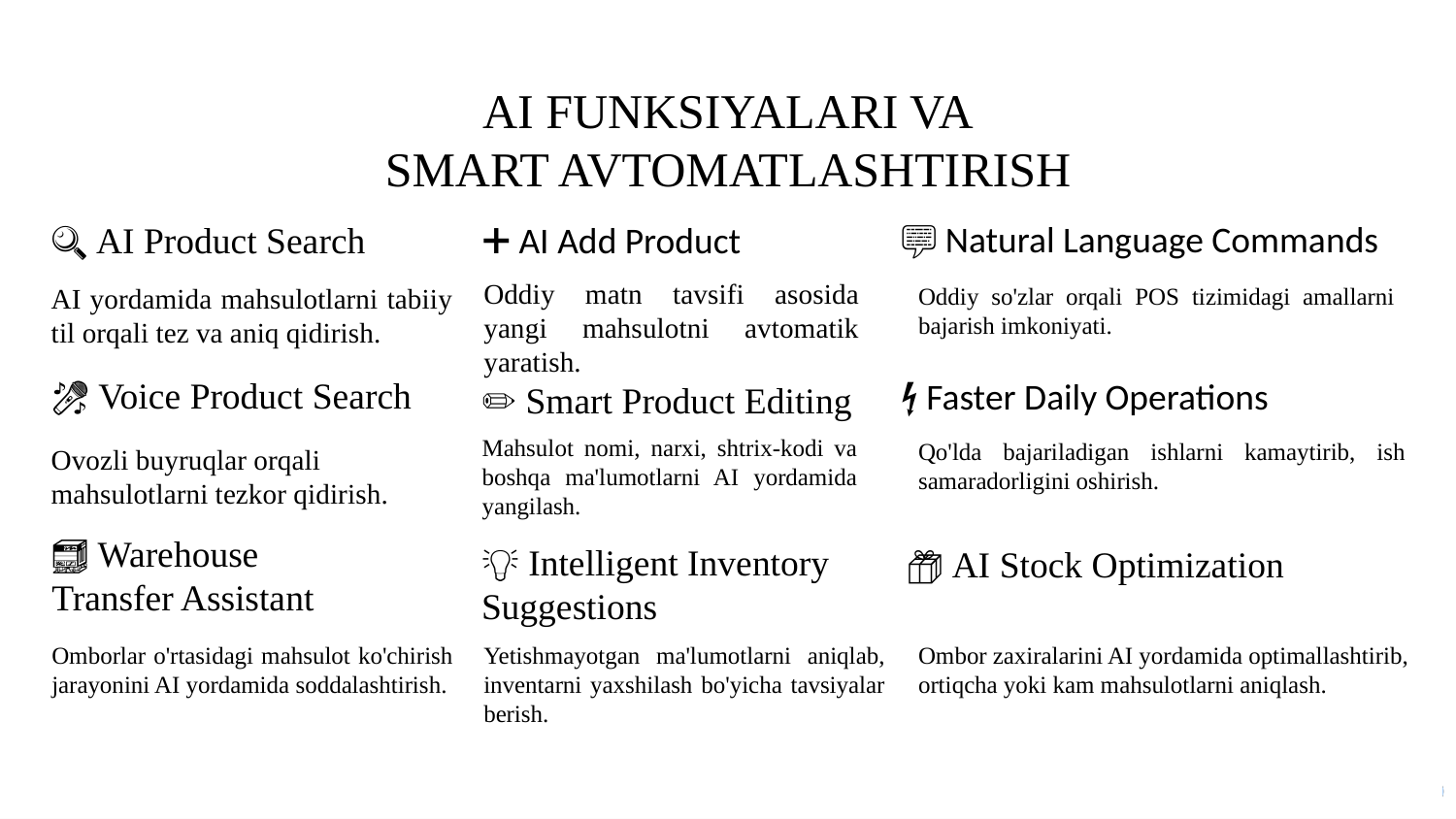

AI FUNKSIYALARI VA
 SMART AVTOMATLASHTIRISH
💬 Natural Language Commands
🔍 AI Product Search
➕ AI Add Product
Oddiy matn tavsifi asosida yangi mahsulotni avtomatik yaratish.
AI yordamida mahsulotlarni tabiiy til orqali tez va aniq qidirish.
Oddiy so'zlar orqali POS tizimidagi amallarni bajarish imkoniyati.
🎤 Voice Product Search
⚡ Faster Daily Operations
✏️ Smart Product Editing
Mahsulot nomi, narxi, shtrix-kodi va boshqa ma'lumotlarni AI yordamida yangilash.
Qo'lda bajariladigan ishlarni kamaytirib, ish samaradorligini oshirish.
Ovozli buyruqlar orqali mahsulotlarni tezkor qidirish.
🏬 Warehouse Transfer Assistant
💡 Intelligent Inventory Suggestions
📦 AI Stock Optimization
Yetishmayotgan ma'lumotlarni aniqlab, inventarni yaxshilash bo'yicha tavsiyalar berish.
Omborlar o'rtasidagi mahsulot ko'chirish jarayonini AI yordamida soddalashtirish.
Ombor zaxiralarini AI yordamida optimallashtirib, ortiqcha yoki kam mahsulotlarni aniqlash.